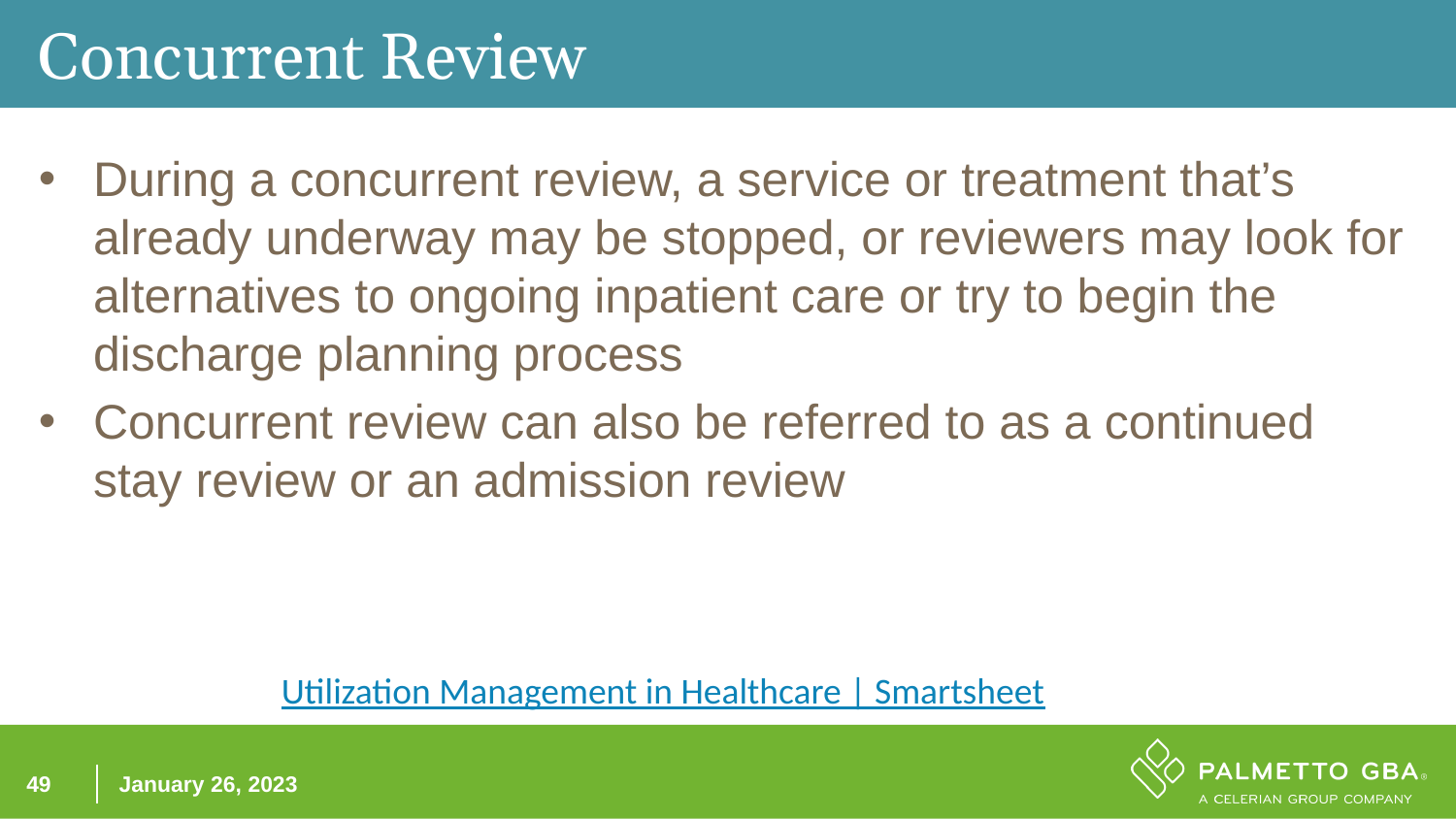

Concurrent Review

During a concurrent review, a service or treatment that’s already underway may be stopped, or reviewers may look for alternatives to ongoing inpatient care or try to begin the discharge planning process
Concurrent review can also be referred to as a continued stay review or an admission review

Utilization Management in Healthcare | Smartsheet